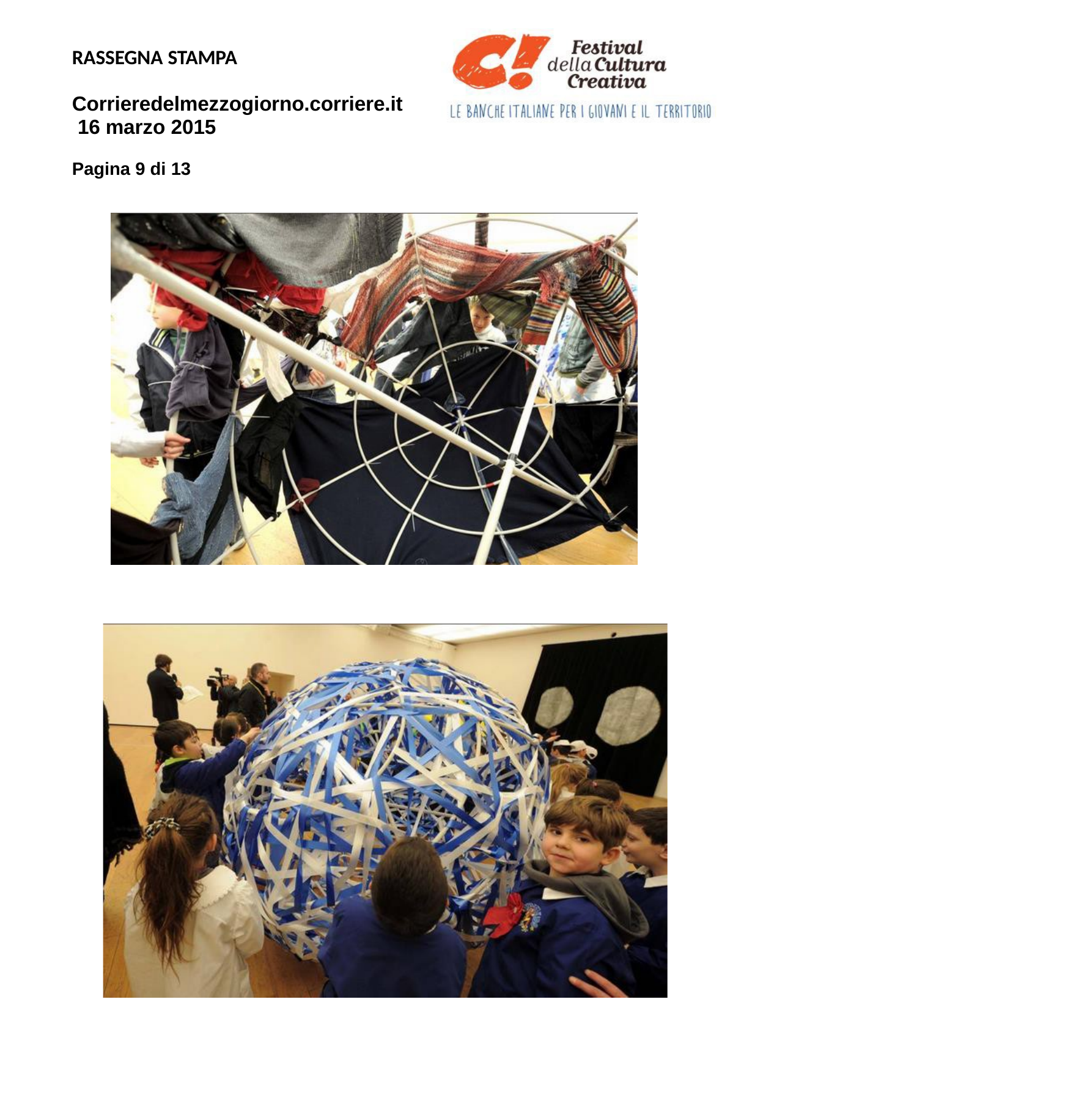

RASSEGNA STAMPA

Corrieredelmezzogiorno.corriere.it  16 marzo 2015
Pagina 9 di 13